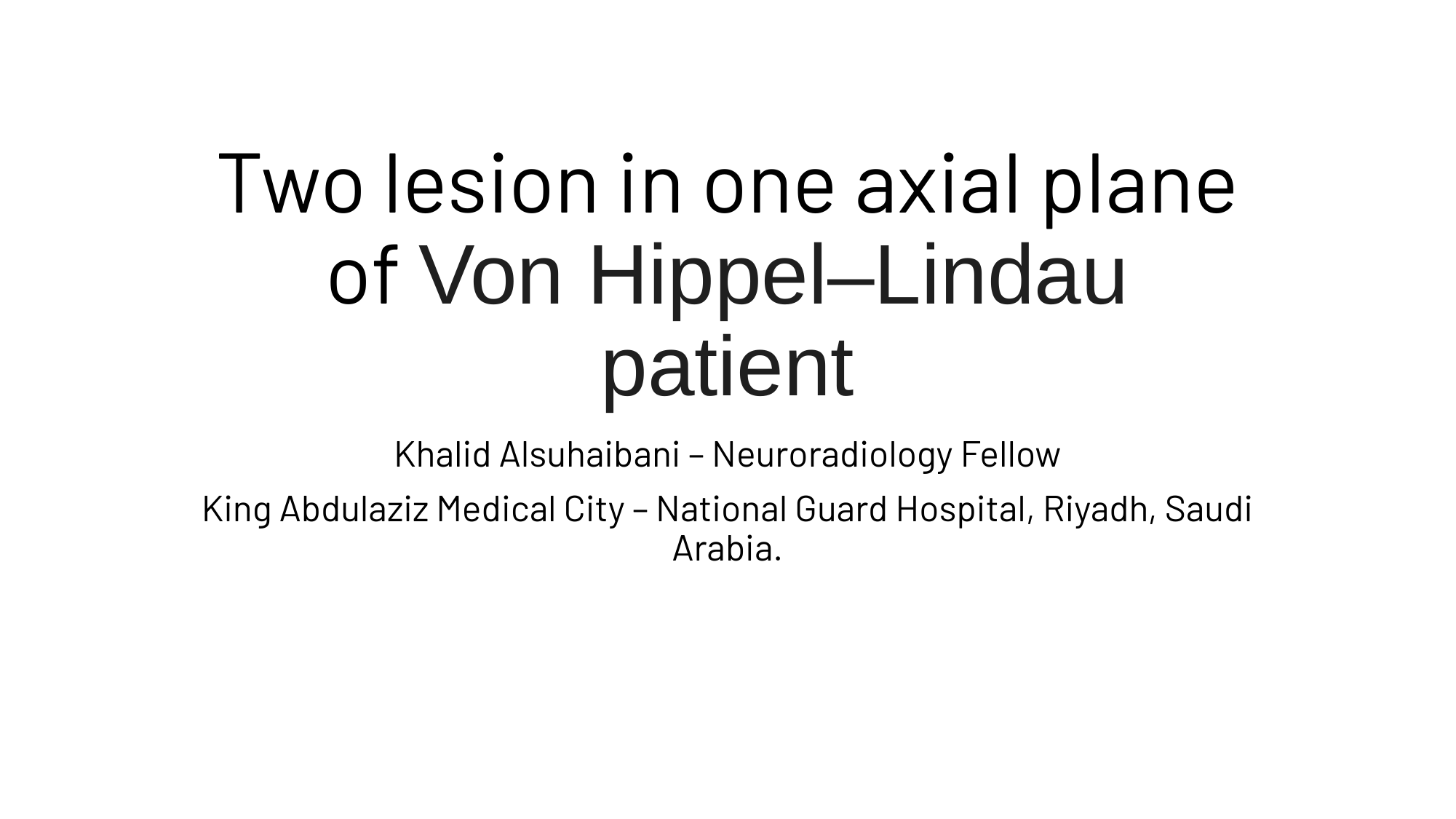

# Two lesion in one axial plane of Von Hippel–Lindau patient
Khalid Alsuhaibani – Neuroradiology Fellow
King Abdulaziz Medical City – National Guard Hospital, Riyadh, Saudi Arabia.